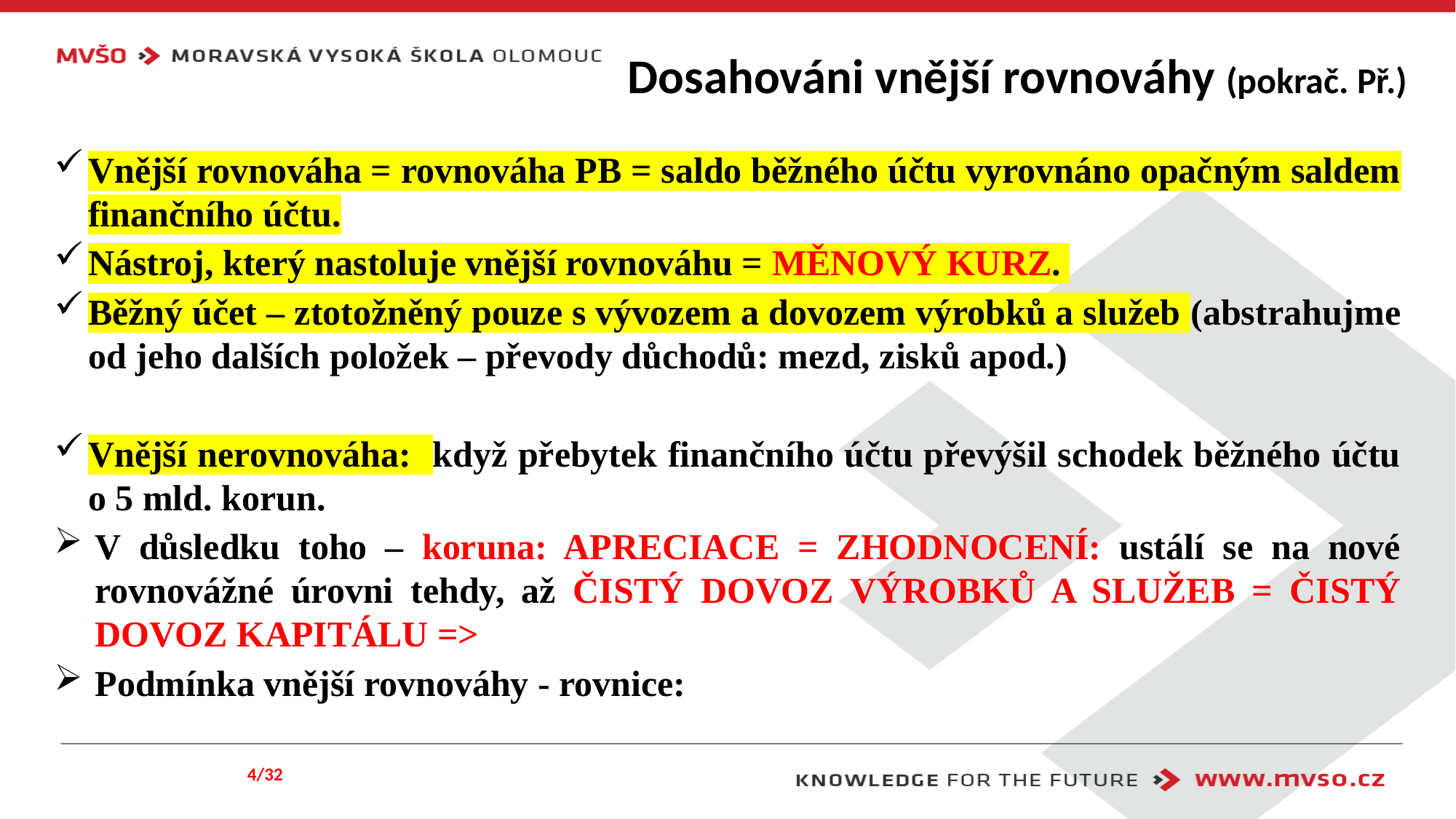

# Dosahováni vnější rovnováhy (pokrač. Př.)
Vnější rovnováha = rovnováha PB = saldo běžného účtu vyrovnáno opačným saldem finančního účtu.
Nástroj, který nastoluje vnější rovnováhu = MĚNOVÝ KURZ.
Běžný účet – ztotožněný pouze s vývozem a dovozem výrobků a služeb (abstrahujme od jeho dalších položek – převody důchodů: mezd, zisků apod.)

Vnější nerovnováha:  když přebytek finančního účtu převýšil schodek běžného účtu o 5 mld. korun.
V důsledku toho – koruna: APRECIACE = ZHODNOCENÍ: ustálí se na nové rovnovážné úrovni tehdy, až ČISTÝ DOVOZ VÝROBKŮ A SLUŽEB = ČISTÝ DOVOZ KAPITÁLU =>
Podmínka vnější rovnováhy - rovnice:

4/32